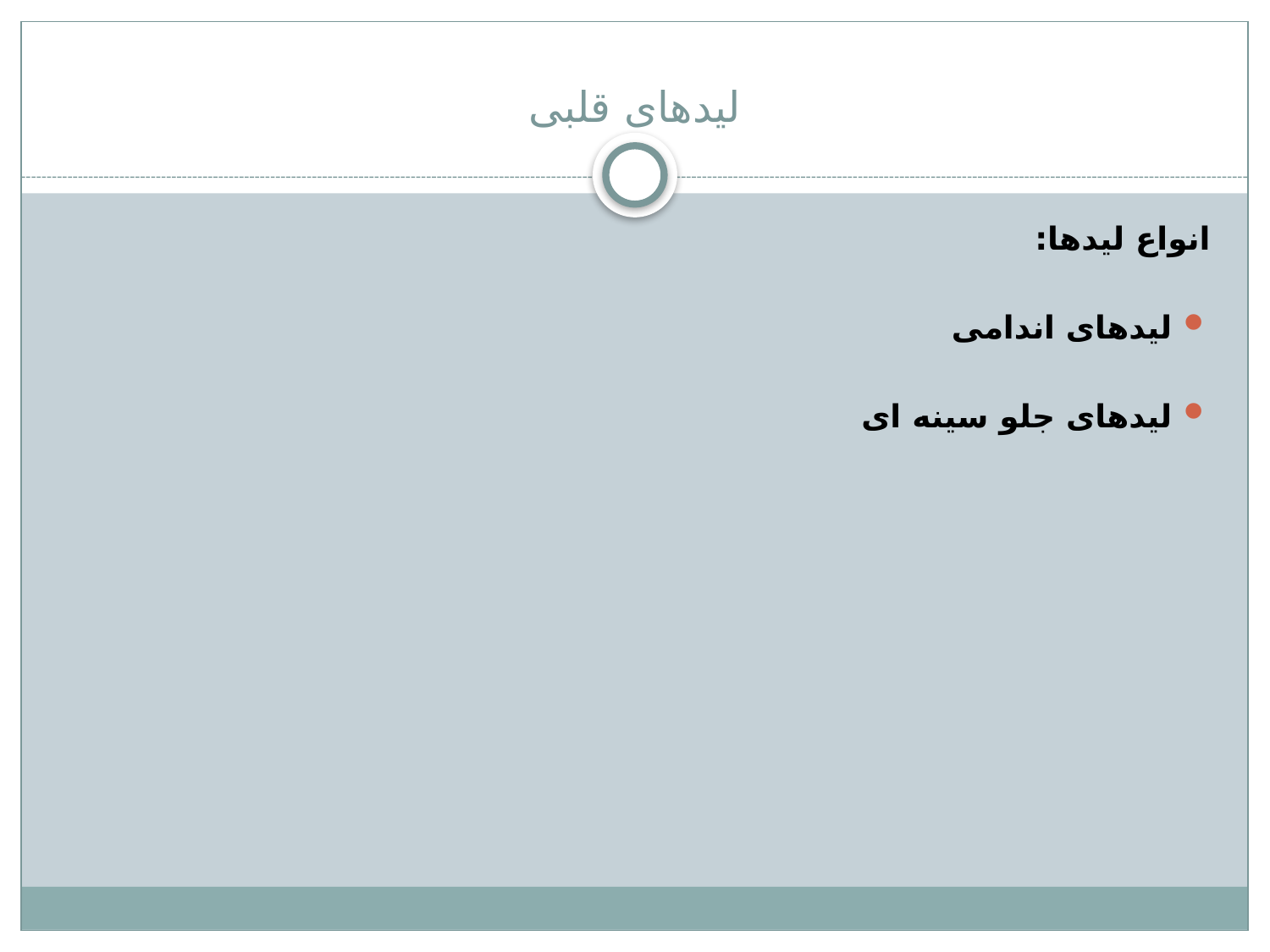

# لیدهای قلبی
انواع لیدها:

لیدهای اندامی

لیدهای جلو سینه ای